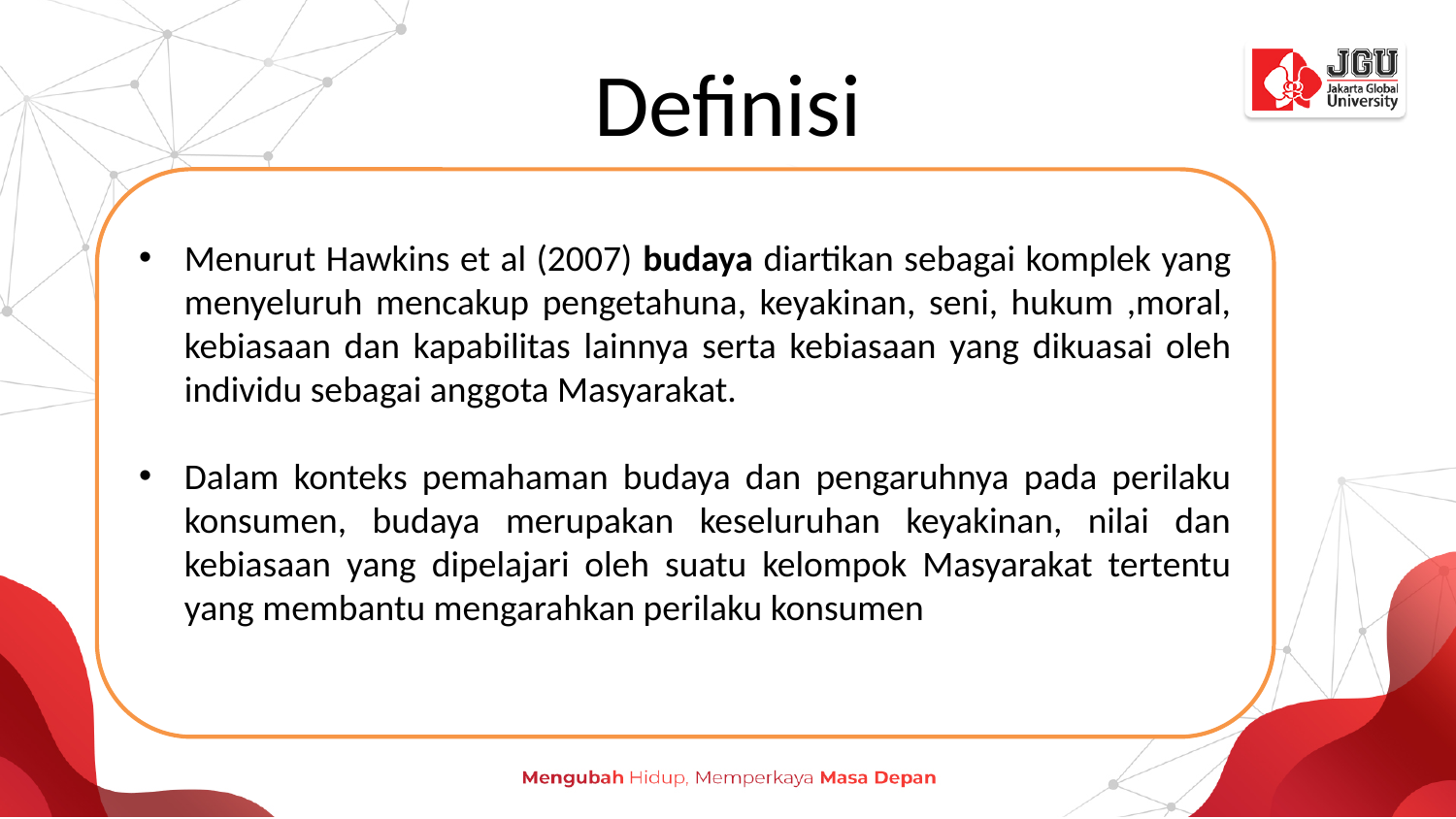

# Definisi
Menurut Hawkins et al (2007) budaya diartikan sebagai komplek yang menyeluruh mencakup pengetahuna, keyakinan, seni, hukum ,moral, kebiasaan dan kapabilitas lainnya serta kebiasaan yang dikuasai oleh individu sebagai anggota Masyarakat.

Dalam konteks pemahaman budaya dan pengaruhnya pada perilaku konsumen, budaya merupakan keseluruhan keyakinan, nilai dan kebiasaan yang dipelajari oleh suatu kelompok Masyarakat tertentu yang membantu mengarahkan perilaku konsumen